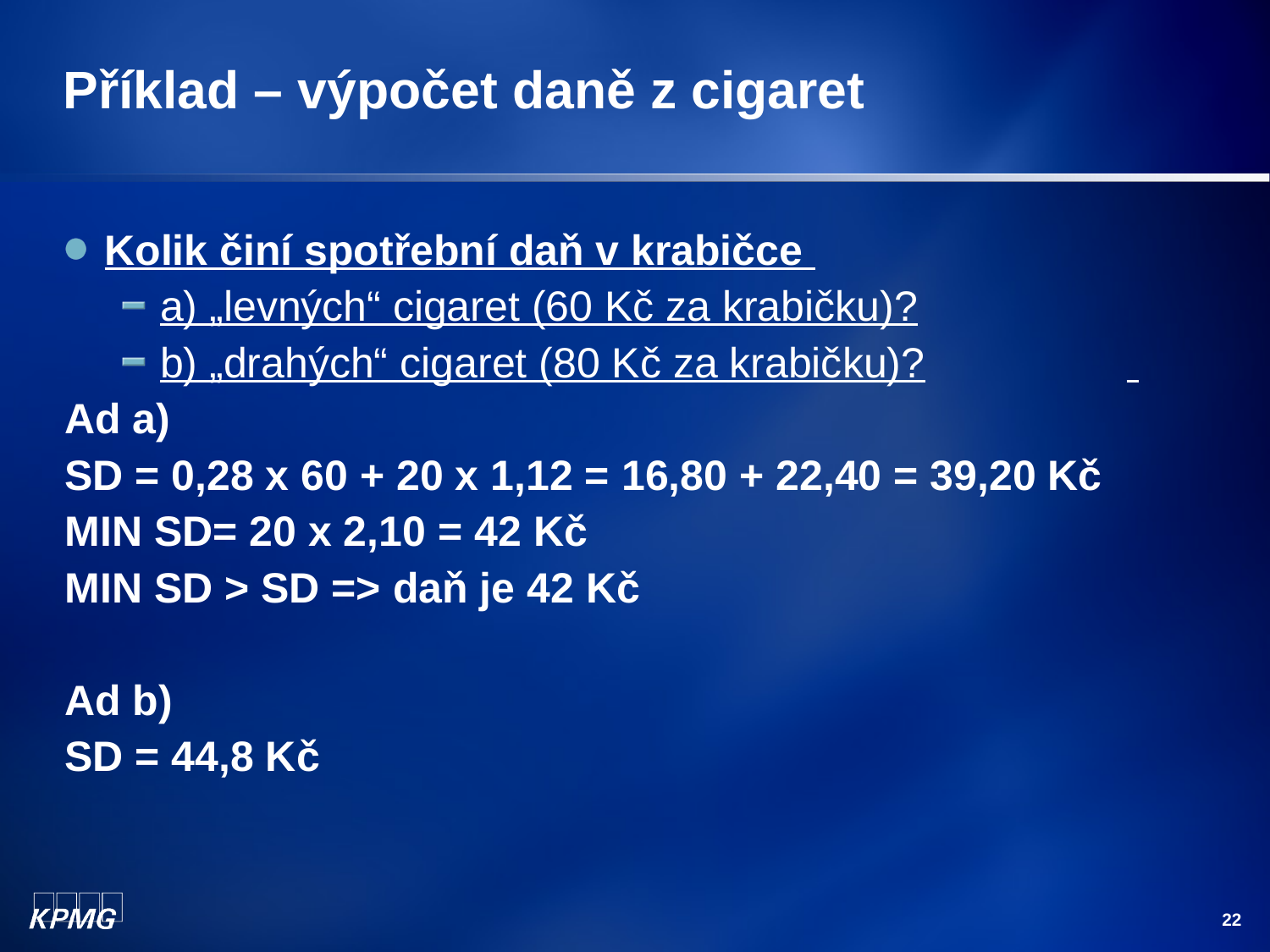

# Příklad – výpočet daně z cigaret
Kolik činí spotřební daň v krabičce
a) „levných“ cigaret (60 Kč za krabičku)?
b) „drahých“ cigaret (80 Kč za krabičku)?
Ad a)
SD = 0,28 x 60 + 20 x 1,12 = 16,80 + 22,40 = 39,20 Kč
MIN SD= 20 x 2,10 = 42 Kč
MIN SD > SD => daň je 42 Kč

Ad b)
SD = 44,8 Kč

22